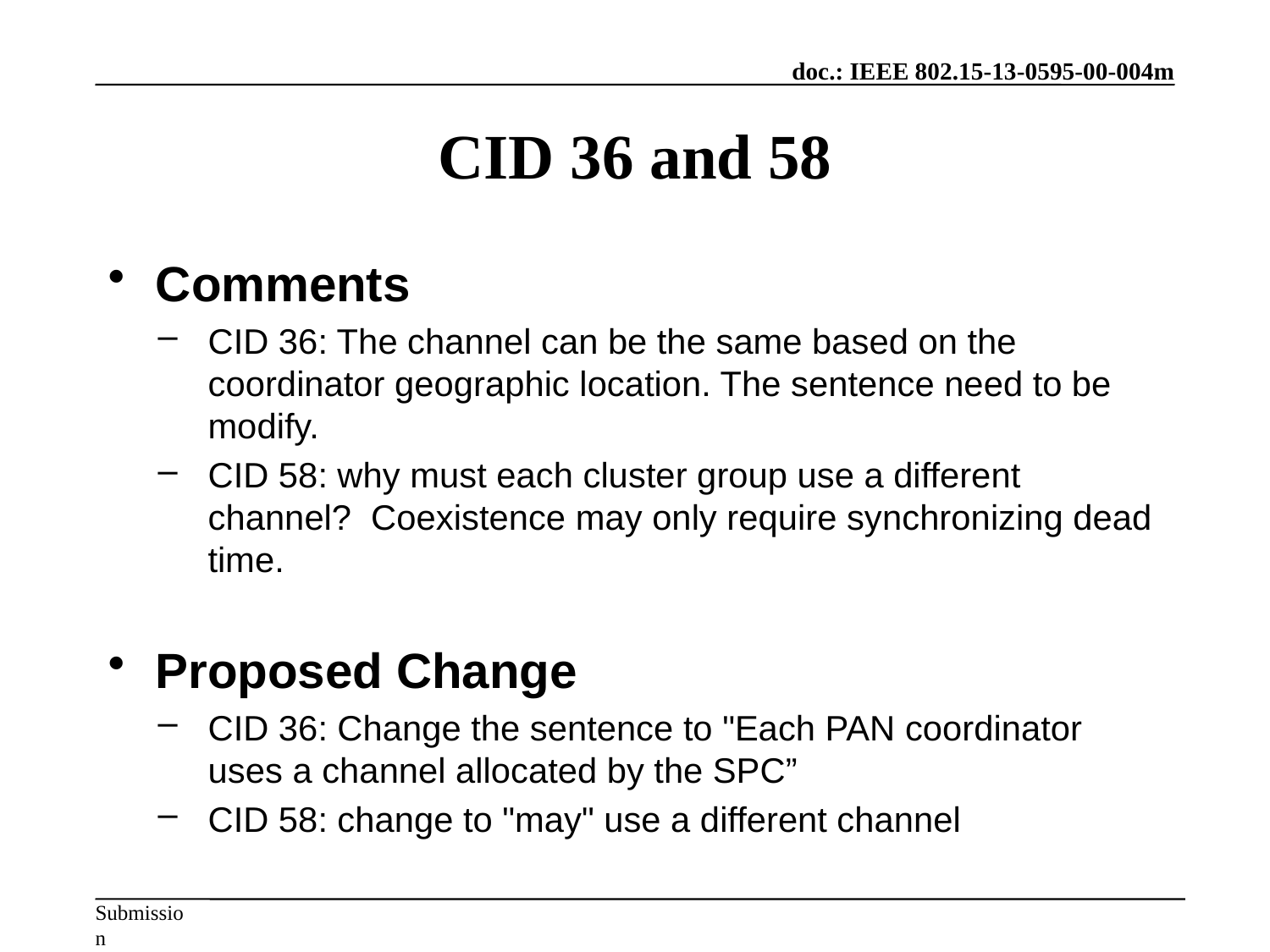

# CID 36 and 58
Comments
CID 36: The channel can be the same based on the coordinator geographic location. The sentence need to be modify.
CID 58: why must each cluster group use a different channel?  Coexistence may only require synchronizing dead time.

Proposed Change
CID 36: Change the sentence to "Each PAN coordinator uses a channel allocated by the SPC”
CID 58: change to "may" use a different channel